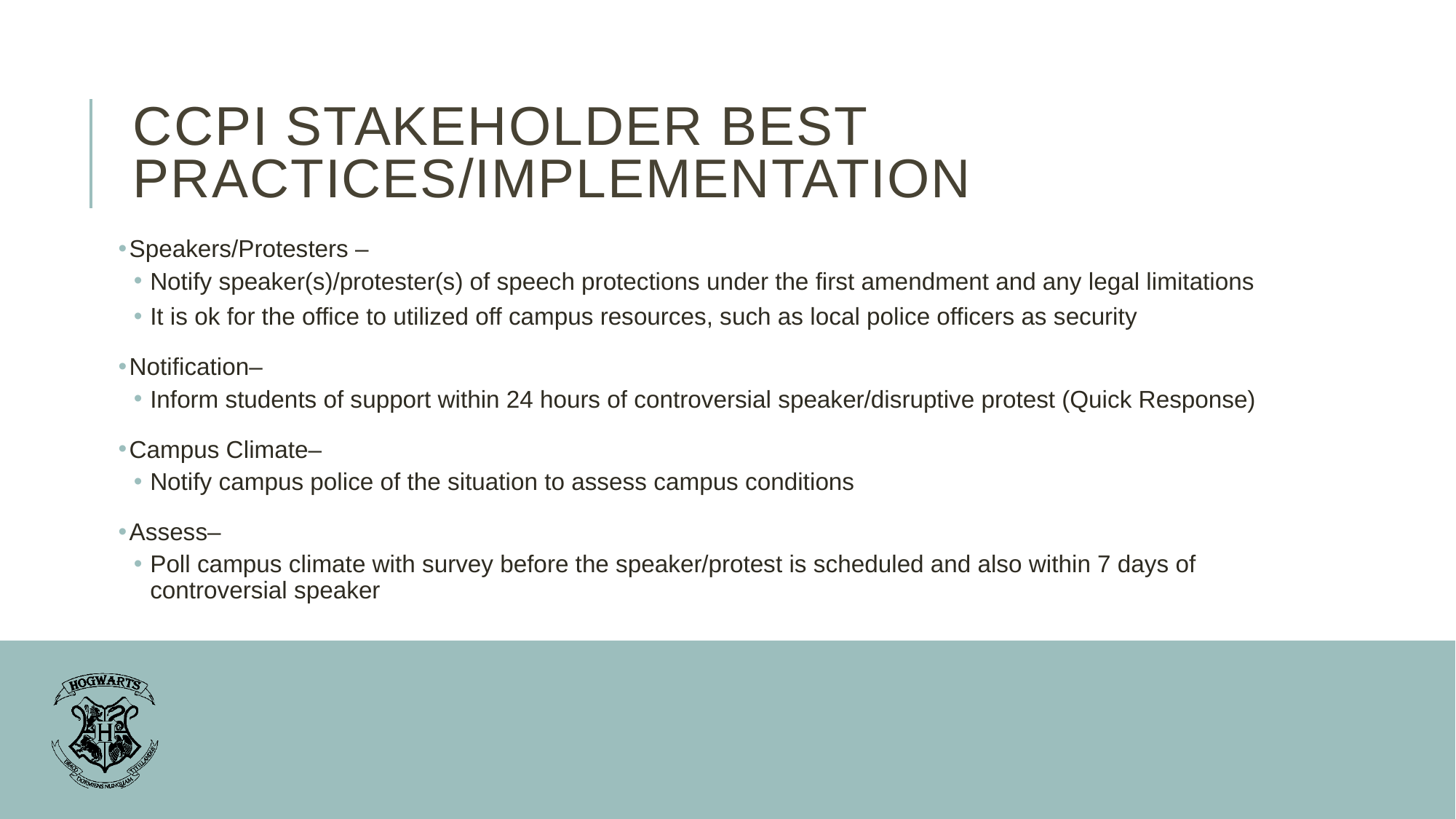

CCPI Stakeholder Best Practices/Implementation
Speakers/Protesters –
Notify speaker(s)/protester(s) of speech protections under the first amendment and any legal limitations
It is ok for the office to utilized off campus resources, such as local police officers as security
Notification–
Inform students of support within 24 hours of controversial speaker/disruptive protest (Quick Response)
Campus Climate–
Notify campus police of the situation to assess campus conditions
Assess–
Poll campus climate with survey before the speaker/protest is scheduled and also within 7 days of controversial speaker